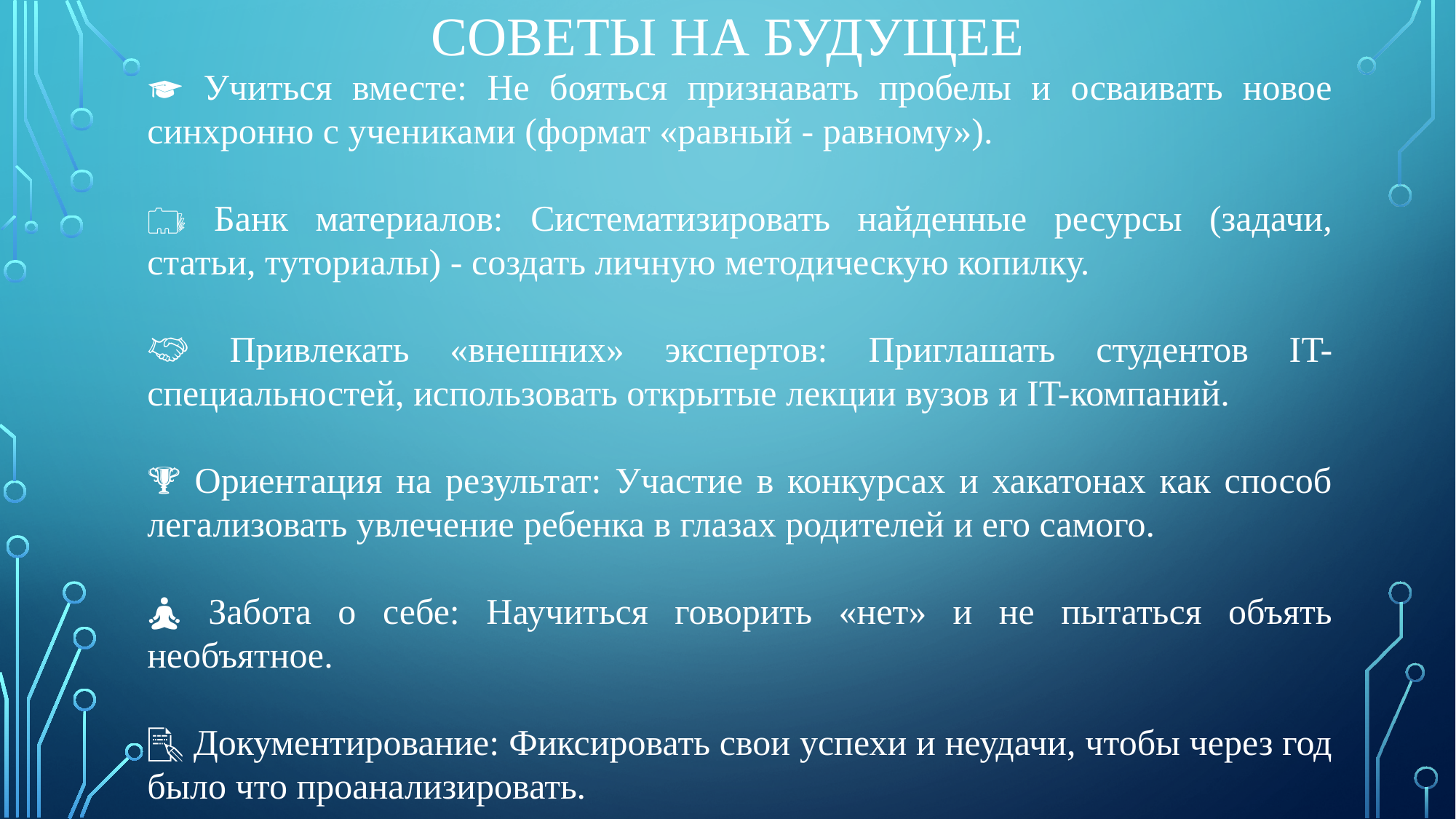

# Советы на будущее
🎓 Учиться вместе: Не бояться признавать пробелы и осваивать новое синхронно с учениками (формат «равный - равному»).

🗂️ Банк материалов: Систематизировать найденные ресурсы (задачи, статьи, туториалы) - создать личную методическую копилку.

🤝 Привлекать «внешних» экспертов: Приглашать студентов IT-специальностей, использовать открытые лекции вузов и IT-компаний.

🏆 Ориентация на результат: Участие в конкурсах и хакатонах как способ легализовать увлечение ребенка в глазах родителей и его самого.

🧘 Забота о себе: Научиться говорить «нет» и не пытаться объять необъятное.

📝 Документирование: Фиксировать свои успехи и неудачи, чтобы через год было что проанализировать.